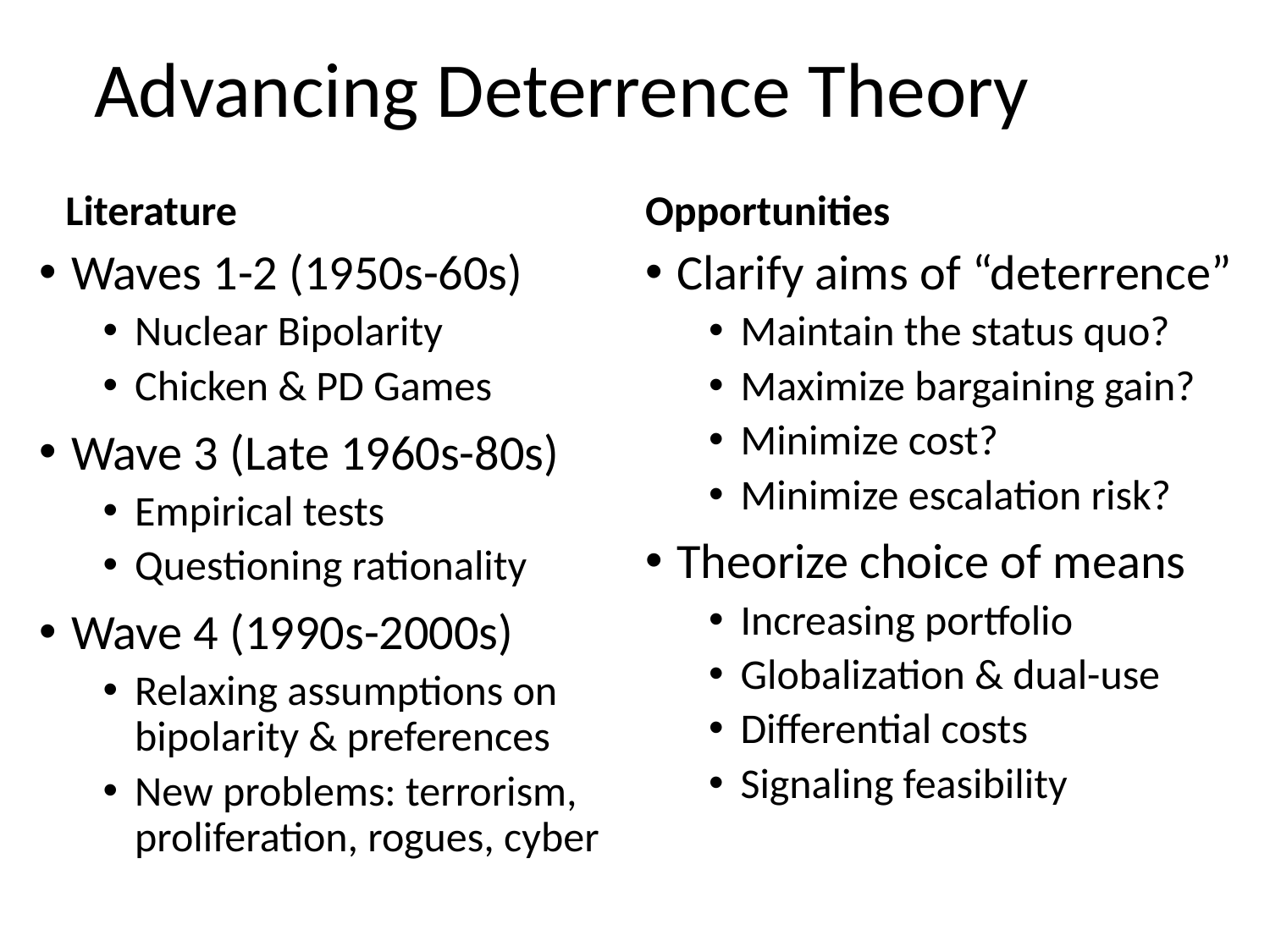

# Advancing Deterrence Theory
Literature
Opportunities
Clarify aims of “deterrence”
Maintain the status quo?
Maximize bargaining gain?
Minimize cost?
Minimize escalation risk?
Theorize choice of means
Increasing portfolio
Globalization & dual-use
Differential costs
Signaling feasibility
Waves 1-2 (1950s-60s)
Nuclear Bipolarity
Chicken & PD Games
Wave 3 (Late 1960s-80s)
Empirical tests
Questioning rationality
Wave 4 (1990s-2000s)
Relaxing assumptions on bipolarity & preferences
New problems: terrorism, proliferation, rogues, cyber

Shannon Carcelli, “Blast from the Past: Updating and Diversifying Deterrence Theory,” CDD Working Paper, March 2016